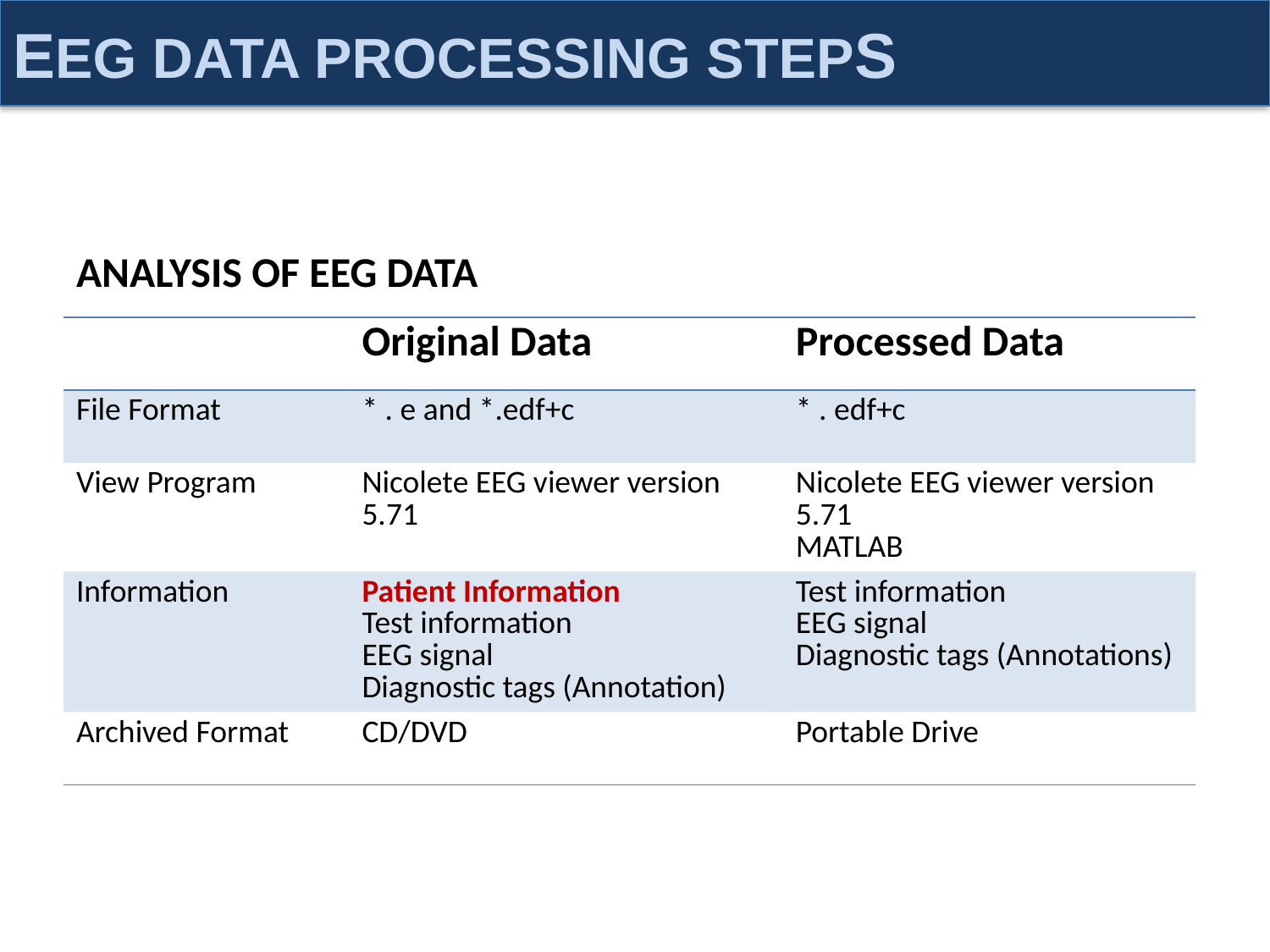

# EEG Data Processing Steps
ANALYSIS OF EEG DATA
|  | Original Data | Processed Data |
| --- | --- | --- |
| File Format | \* . e and \*.edf+c | \* . edf+c |
| View Program | Nicolete EEG viewer version 5.71 | Nicolete EEG viewer version 5.71 MATLAB |
| Information | Patient Information Test information EEG signal Diagnostic tags (Annotation) | Test information EEG signal Diagnostic tags (Annotations) |
| Archived Format | CD/DVD | Portable Drive |